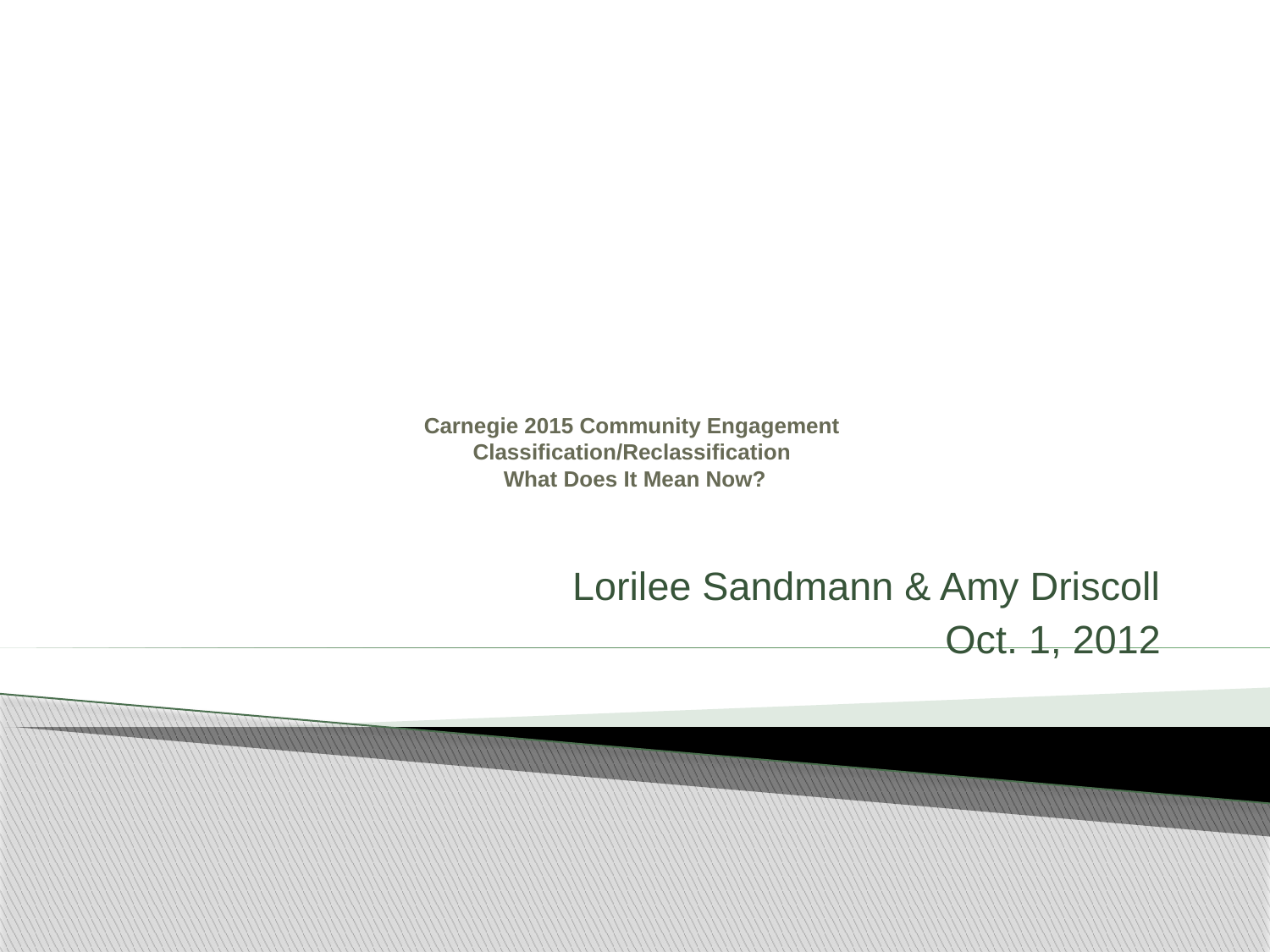

# Carnegie 2015 Community Engagement Classification/Reclassification What Does It Mean Now?

Lorilee Sandmann & Amy Driscoll
Oct. 1, 2012